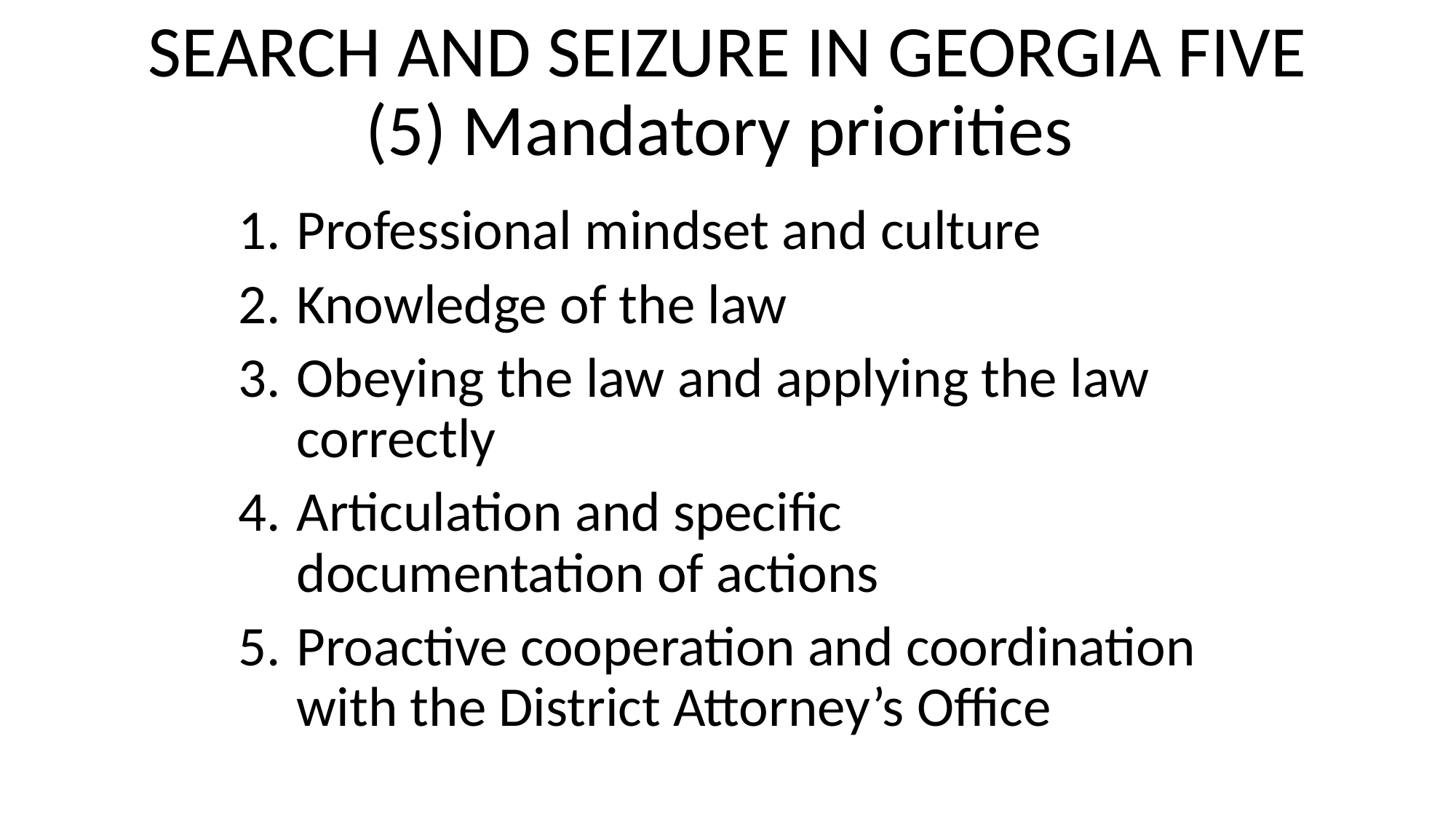

# SEARCH AND SEIZURE IN GEORGIA FIVE (5) Mandatory priorities
Professional mindset and culture
Knowledge of the law
Obeying the law and applying the law correctly
Articulation and specific documentation of actions
Proactive cooperation and coordination with the District Attorney’s Office